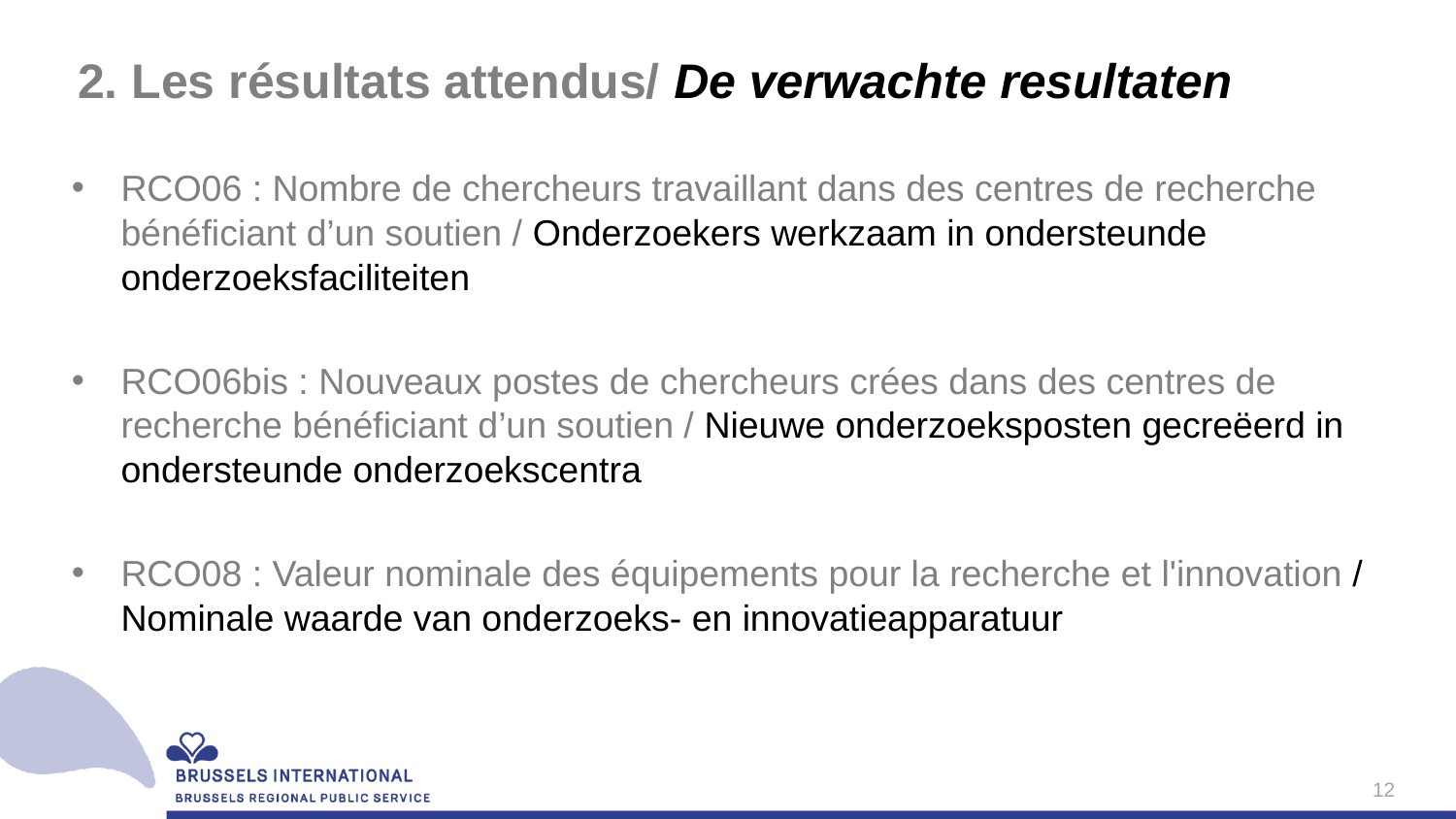

# 2. Les résultats attendus/ De verwachte resultaten
RCO06 : Nombre de chercheurs travaillant dans des centres de recherche bénéficiant d’un soutien / Onderzoekers werkzaam in ondersteunde onderzoeksfaciliteiten

RCO06bis : Nouveaux postes de chercheurs crées dans des centres de recherche bénéficiant d’un soutien / Nieuwe onderzoeksposten gecreëerd in ondersteunde onderzoekscentra

RCO08 : Valeur nominale des équipements pour la recherche et l'innovation / Nominale waarde van onderzoeks- en innovatieapparatuur